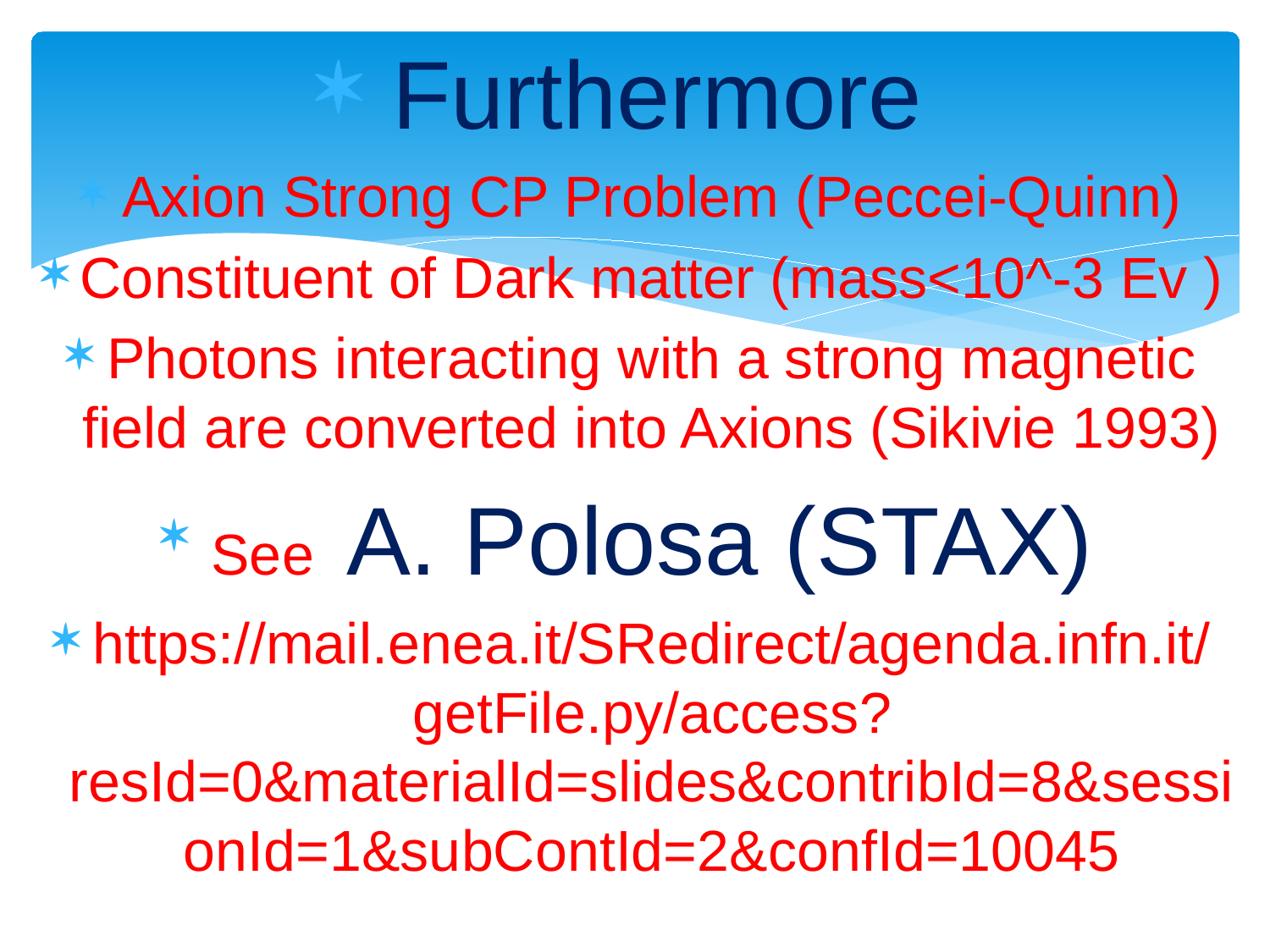

Furthermore
Axion Strong CP Problem (Peccei-Quinn)
Constituent of Dark matter (mass<10^-3 Ev )
Photons interacting with a strong magnetic field are converted into Axions (Sikivie 1993)
See  A. Polosa (STAX)
https://mail.enea.it/SRedirect/agenda.infn.it/getFile.py/access?resId=0&materialId=slides&contribId=8&sessionId=1&subContId=2&confId=10045